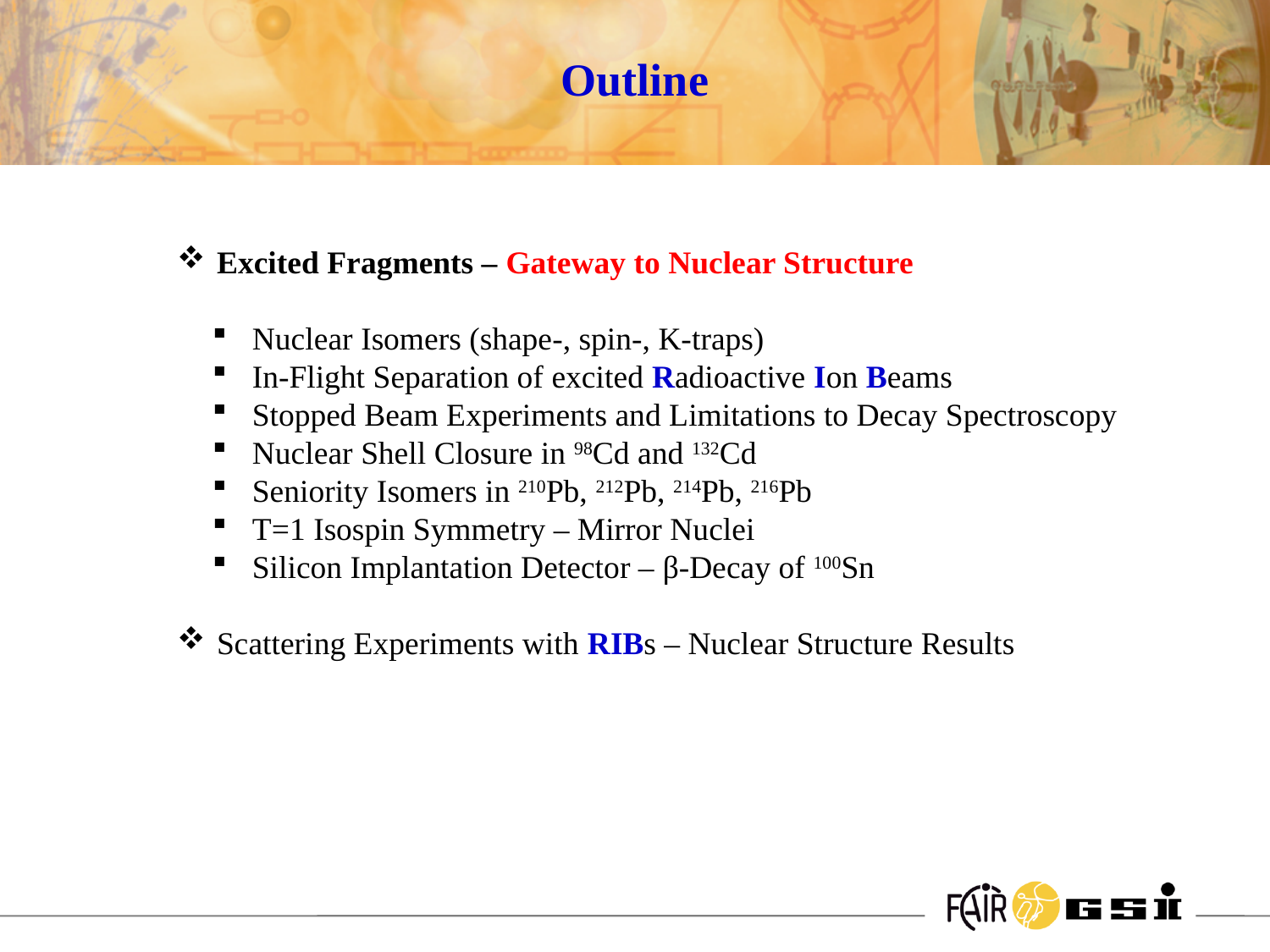

Outline
Excited Fragments – Gateway to Nuclear Structure

Nuclear Isomers (shape-, spin-, K-traps)
In-Flight Separation of excited Radioactive Ion Beams
Stopped Beam Experiments and Limitations to Decay Spectroscopy
Nuclear Shell Closure in 98Cd and 132Cd
Seniority Isomers in 210Pb, 212Pb, 214Pb, 216Pb
T=1 Isospin Symmetry – Mirror Nuclei
Silicon Implantation Detector – β-Decay of 100Sn

Scattering Experiments with RIBs – Nuclear Structure Results